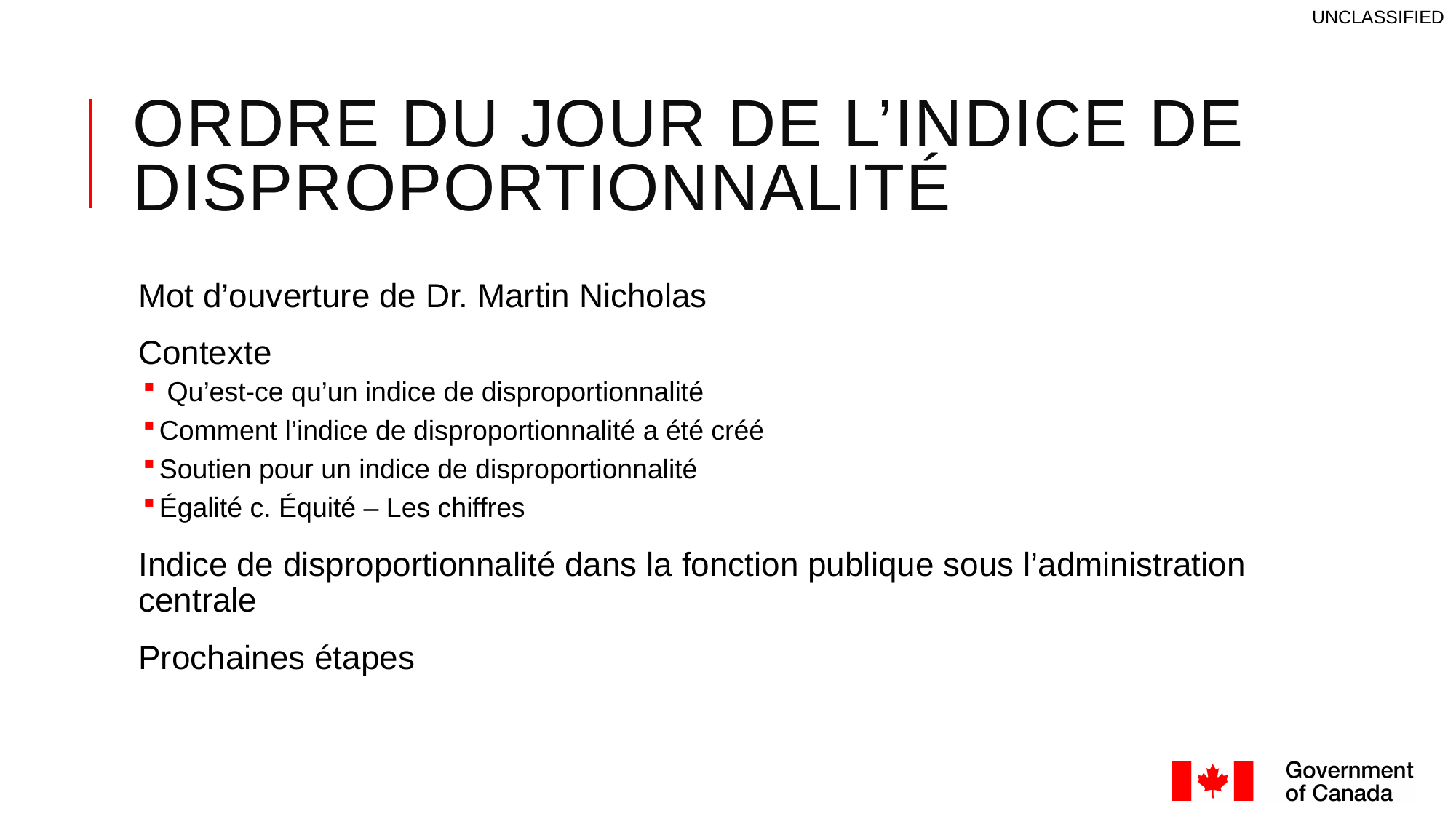

# Ordre du jour de l’indice de disproportionnalité
Mot d’ouverture de Dr. Martin Nicholas
Contexte
 Qu’est-ce qu’un indice de disproportionnalité
Comment l’indice de disproportionnalité a été créé
Soutien pour un indice de disproportionnalité
Égalité c. Équité – Les chiffres
Indice de disproportionnalité dans la fonction publique sous l’administration centrale
Prochaines étapes